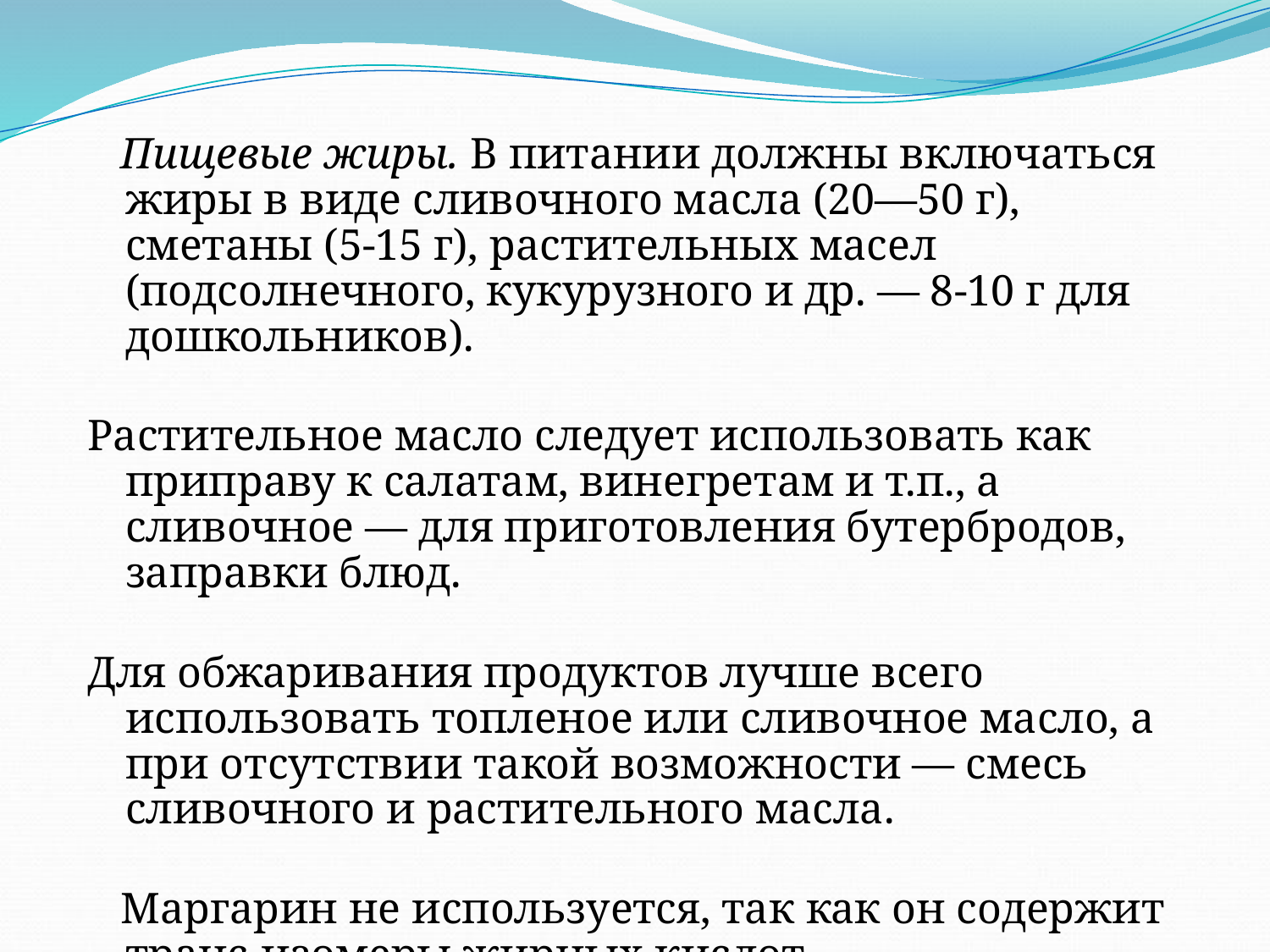

Пищевые жиры. В питании должны включаться жиры в виде сливочного масла (20—50 г), сметаны (5-15 г), растительных масел (подсолнечного, кукурузного и др. — 8-10 г для дошкольников).

Растительное масло следует использовать как приправу к салатам, винегретам и т.п., а сливочное — для приготовления бутербродов, заправки блюд.

Для обжаривания продуктов лучше всего использовать топленое или сливочное масло, а при отсутствии такой возможности — смесь сливочного и растительного масла.

   Маргарин не используется, так как он содержит транс-изомеры жирных кислот.